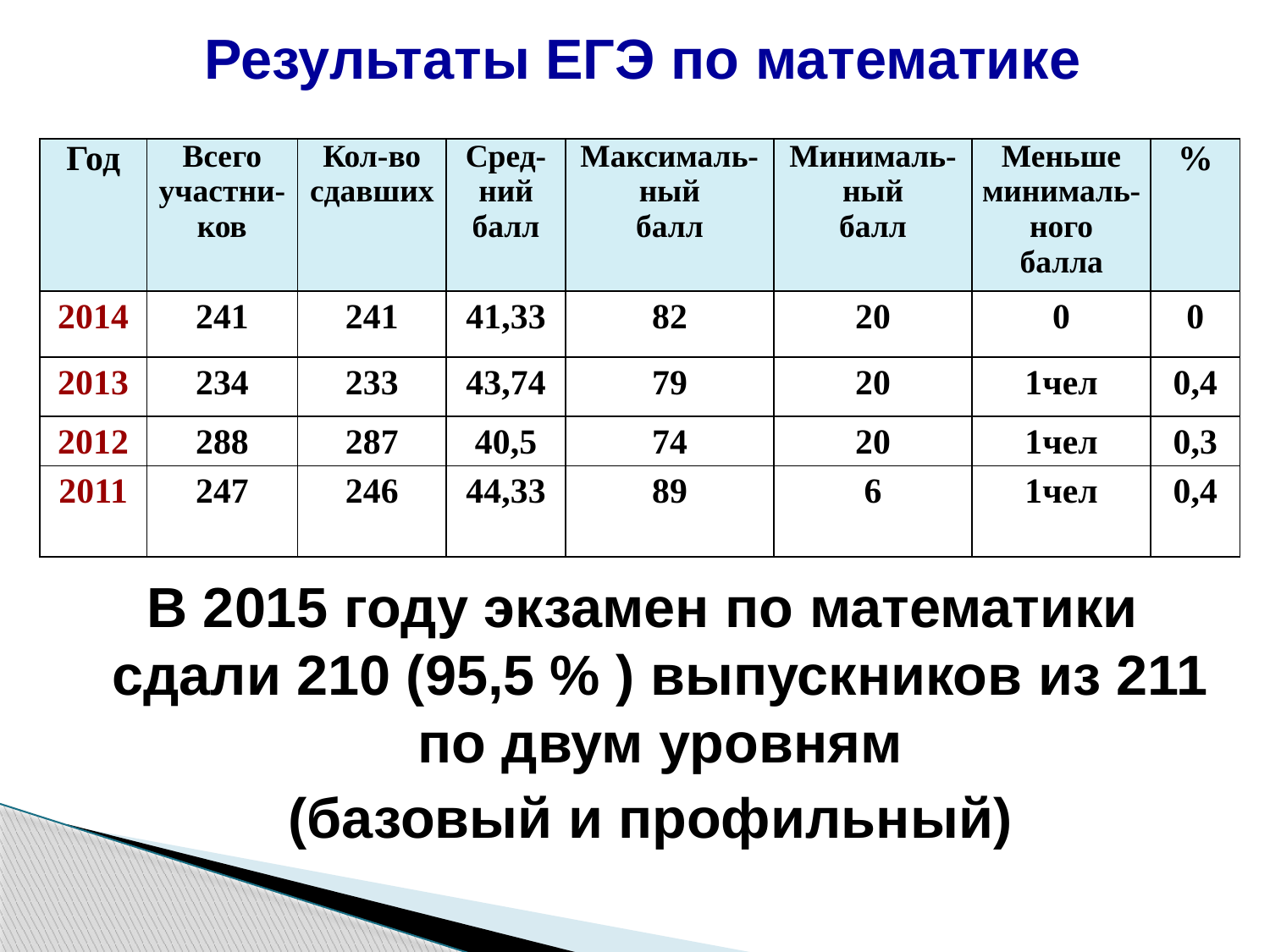

Результаты ЕГЭ по математике
| Год | Всего участни-ков | Кол-во сдавших | Сред-ний балл | Максималь- ный балл | Минималь- ный балл | Меньше минималь-ного балла | % |
| --- | --- | --- | --- | --- | --- | --- | --- |
| 2014 | 241 | 241 | 41,33 | 82 | 20 | 0 | 0 |
| 2013 | 234 | 233 | 43,74 | 79 | 20 | 1чел | 0,4 |
| 2012 | 288 | 287 | 40,5 | 74 | 20 | 1чел | 0,3 |
| 2011 | 247 | 246 | 44,33 | 89 | 6 | 1чел | 0,4 |
В 2015 году экзамен по математики сдали 210 (95,5 % ) выпускников из 211 по двум уровням
 (базовый и профильный)